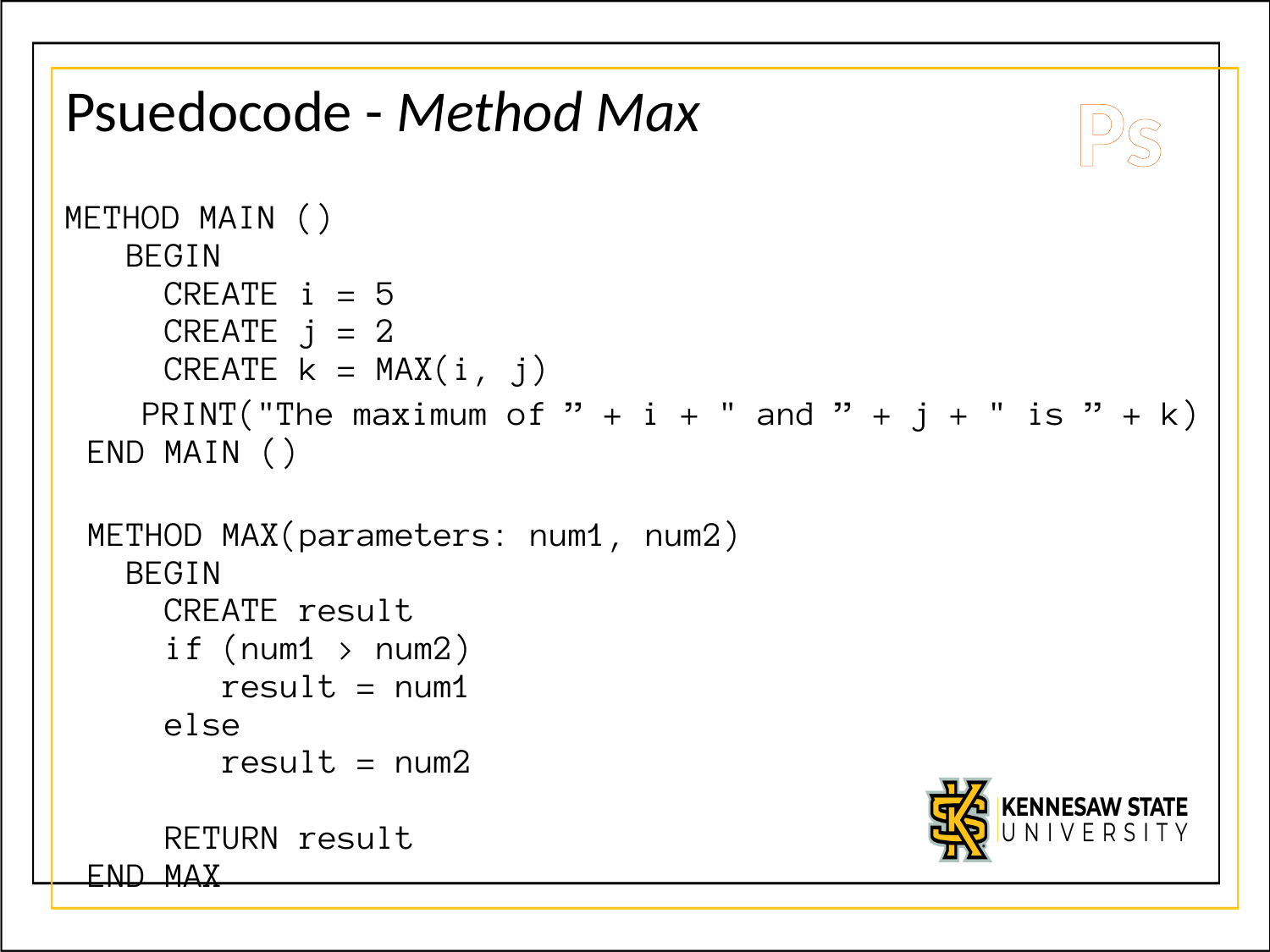

Psuedocode - Method Max
Ps
METHOD MAIN ()
  BEGIN
    CREATE i = 5
    CREATE j = 2
    CREATE k = MAX(i, j)
    PRINT("The maximum of ” + i + " and ” + j + " is ” + k)
END MAIN ()
METHOD MAX(parameters: num1, num2)
  BEGIN
    CREATE result
    if (num1 > num2)
       result = num1
    else
       result = num2
    RETURN result
END MAX